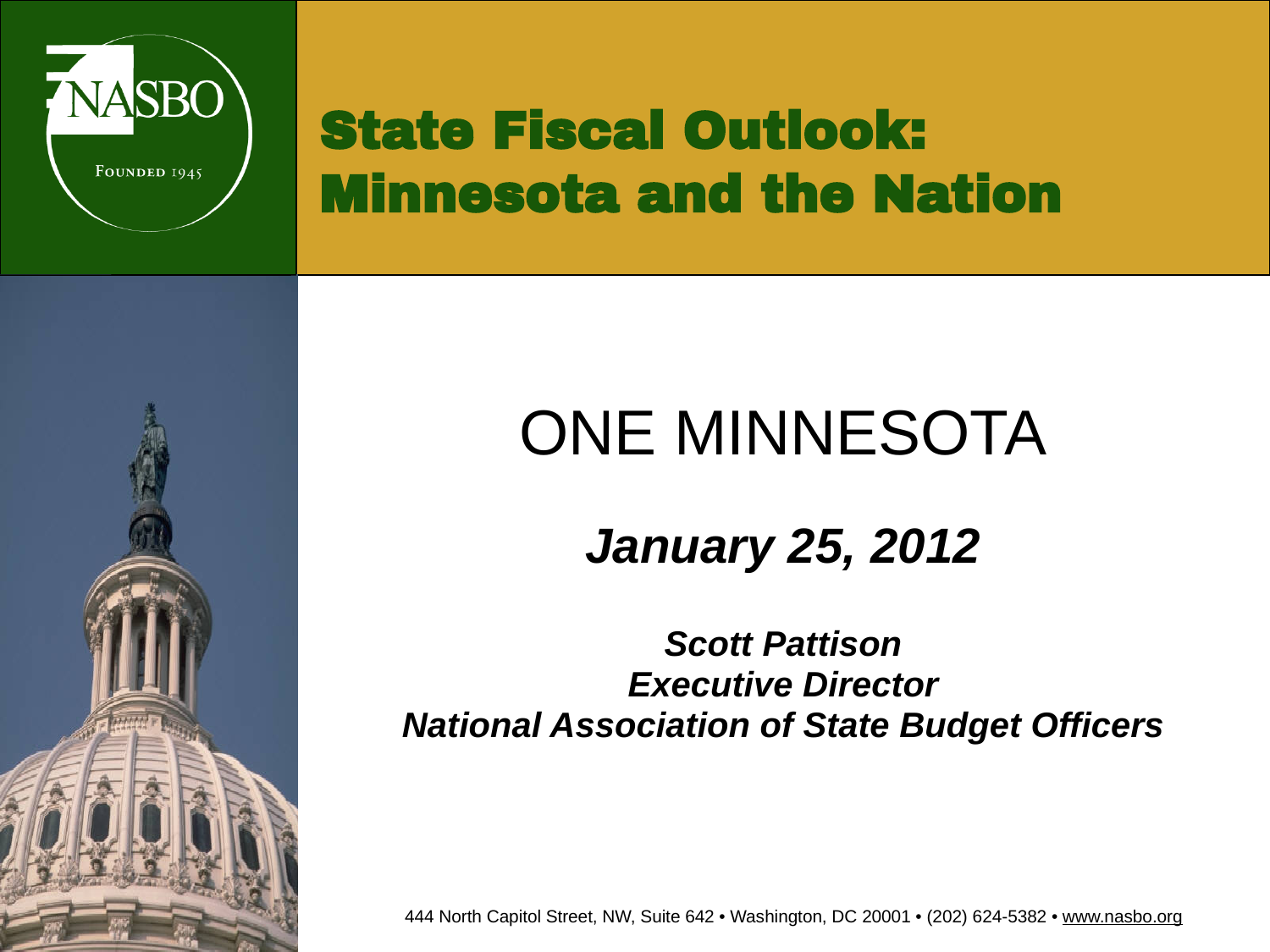

# State Fiscal Outlook: Minnesota and the Nation
ONE MINNESOTA

January 25, 2012

Scott Pattison
Executive Director
National Association of State Budget Officers
444 North Capitol Street, NW, Suite 642 • Washington, DC 20001 • (202) 624-5382 • www.nasbo.org